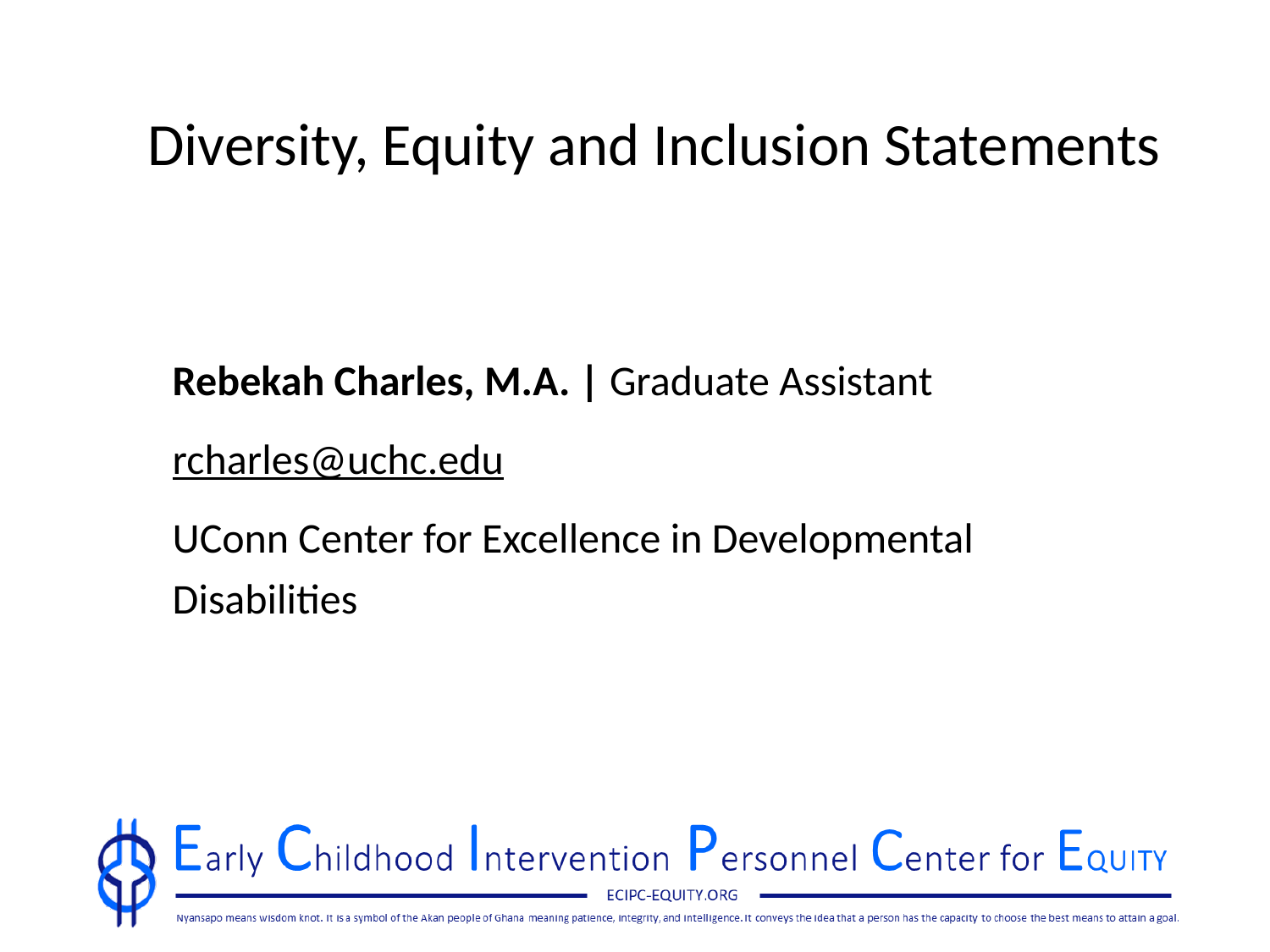

# Diversity, Equity and Inclusion Statements
Rebekah Charles, M.A. | Graduate Assistant
rcharles@uchc.edu
UConn Center for Excellence in Developmental Disabilities